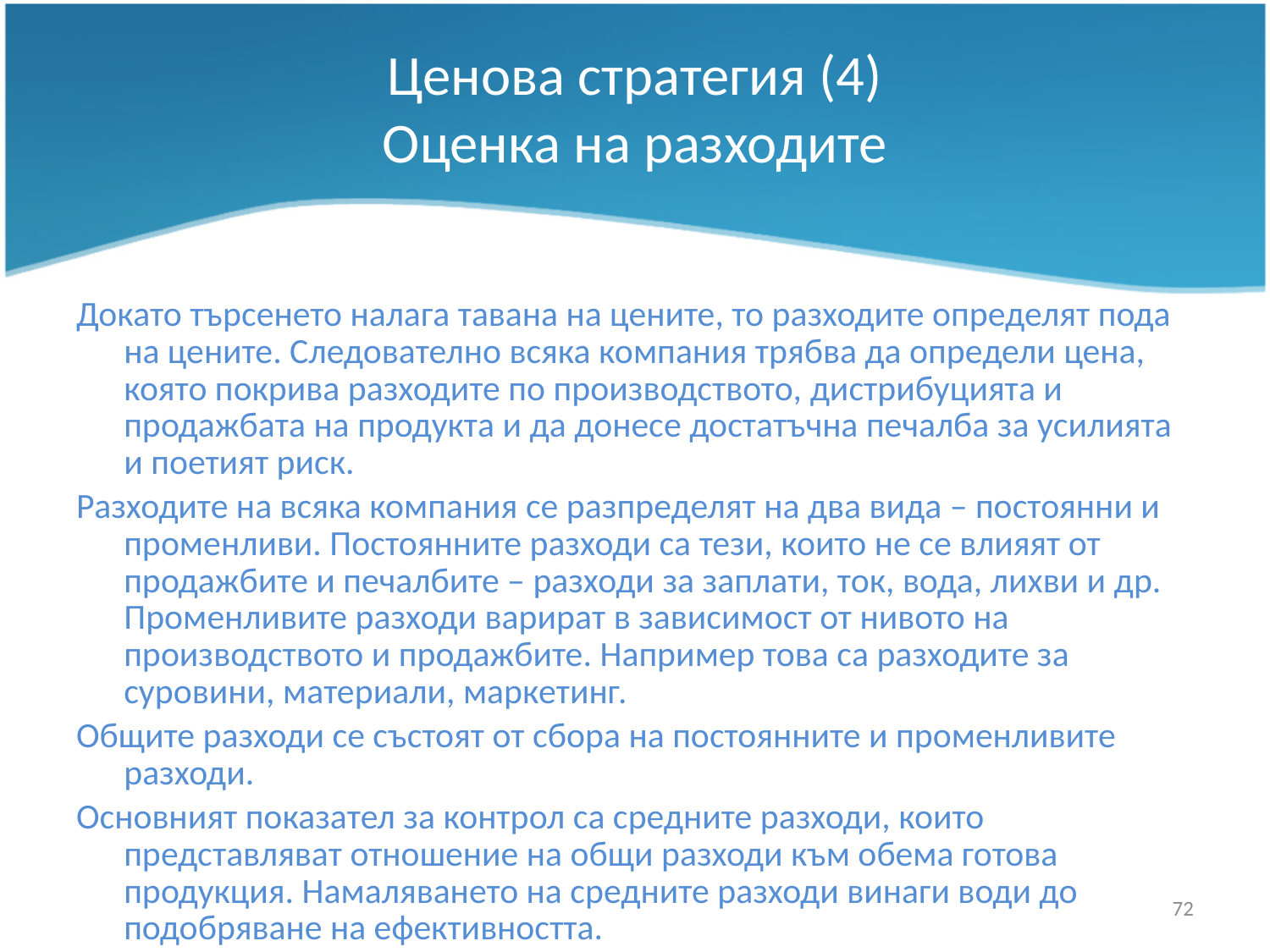

# Ценова стратегия (4) Оценка на разходите
Докато търсенето налага тавана на цените, то разходите определят пода на цените. Следователно всяка компания трябва да определи цена, която покрива разходите по производството, дистрибуцията и продажбата на продукта и да донесе достатъчна печалба за усилията и поетият риск.
Разходите на всяка компания се разпределят на два вида – постоянни и променливи. Постоянните разходи са тези, които не се влияят от продажбите и печалбите – разходи за заплати, ток, вода, лихви и др. Променливите разходи варират в зависимост от нивото на производството и продажбите. Например това са разходите за суровини, материали, маркетинг.
Общите разходи се състоят от сбора на постоянните и променливите разходи.
Основният показател за контрол са средните разходи, които представляват отношение на общи разходи към обема готова продукция. Намаляването на средните разходи винаги води до подобряване на ефективността.
72